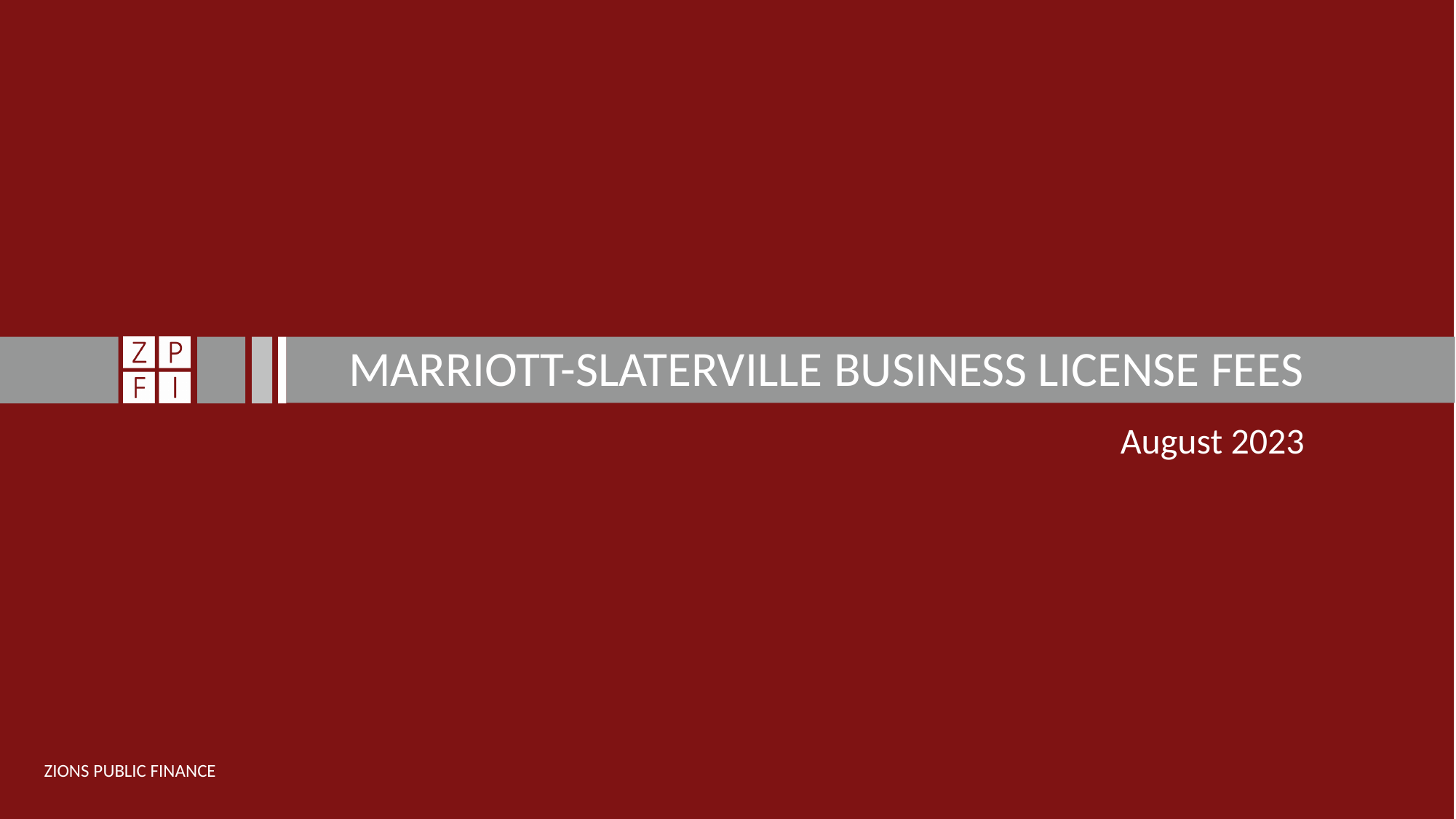

# MARRIOTT-SLATERVILLE business license fees
August 2023
1